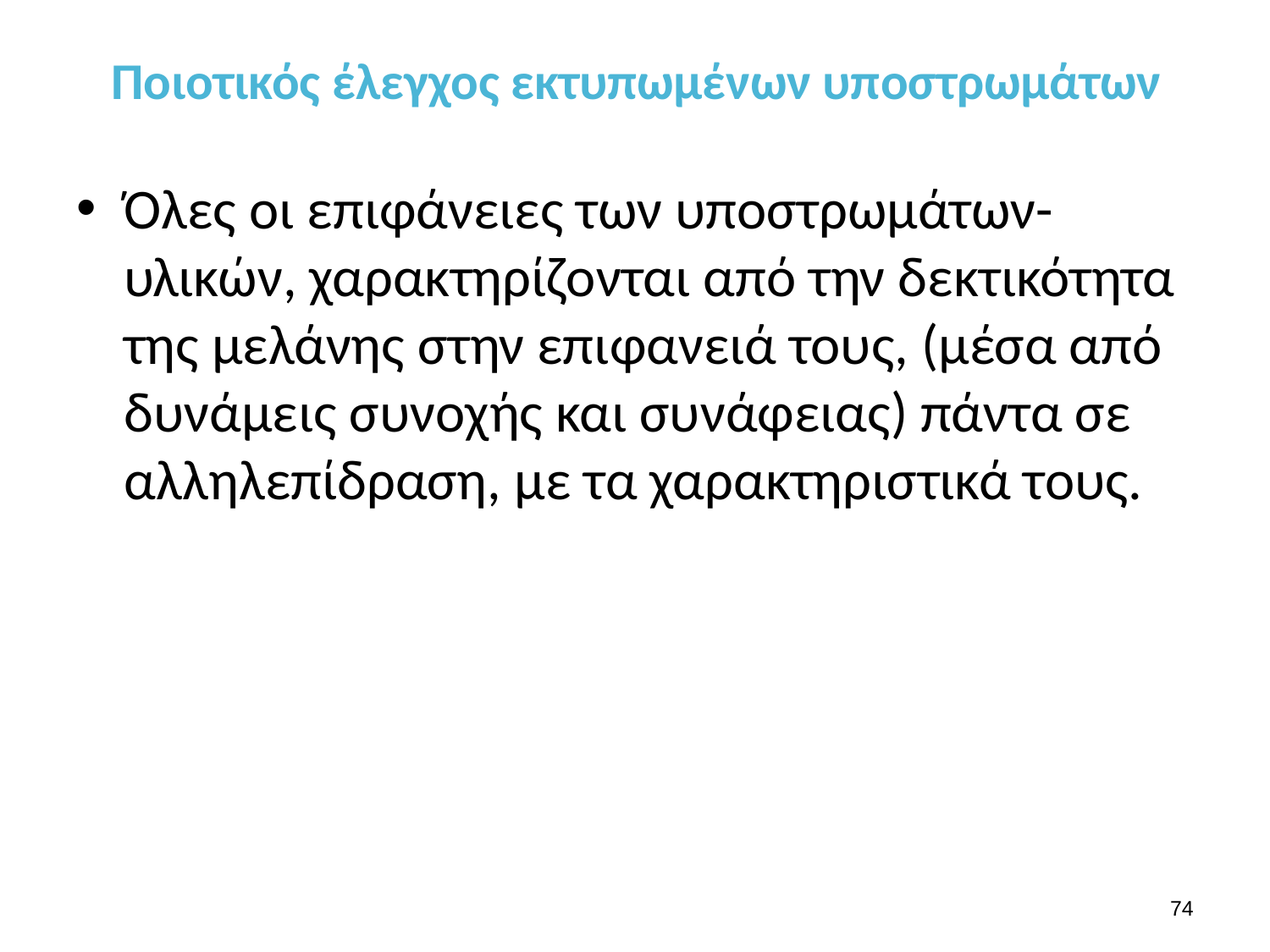

# Ποιοτικός έλεγχος εκτυπωμένων υποστρωμάτων
Όλες οι επιφάνειες των υποστρωμάτων-υλικών, χαρακτηρίζονται από την δεκτικότητα της μελάνης στην επιφανειά τους, (μέσα από δυνάμεις συνοχής και συνάφειας) πάντα σε αλληλεπίδραση, με τα χαρακτηριστικά τους.

74